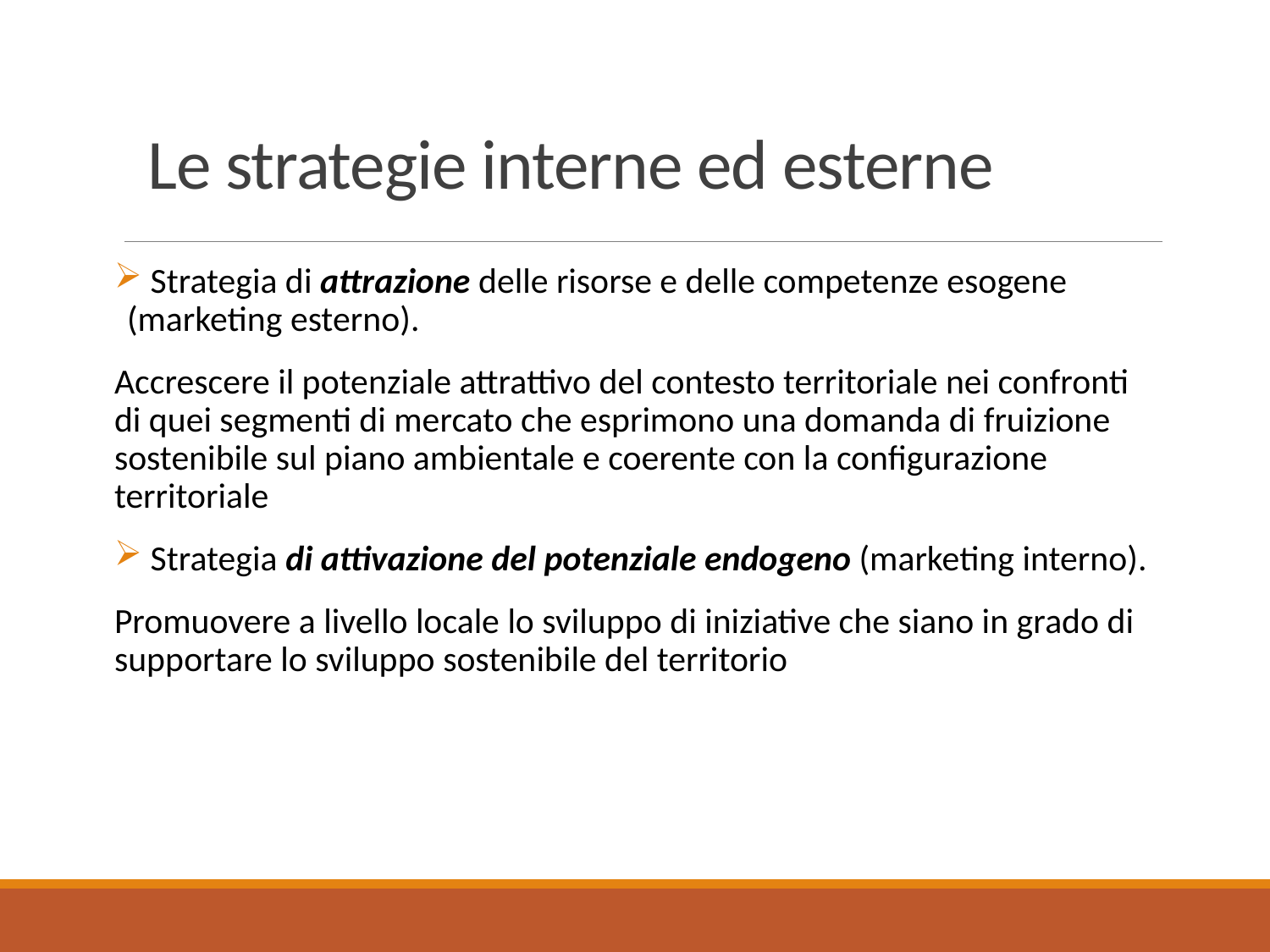

# Le strategie interne ed esterne
 Strategia di attrazione delle risorse e delle competenze esogene (marketing esterno).
Accrescere il potenziale attrattivo del contesto territoriale nei confronti di quei segmenti di mercato che esprimono una domanda di fruizione sostenibile sul piano ambientale e coerente con la configurazione territoriale
 Strategia di attivazione del potenziale endogeno (marketing interno).
Promuovere a livello locale lo sviluppo di iniziative che siano in grado di supportare lo sviluppo sostenibile del territorio